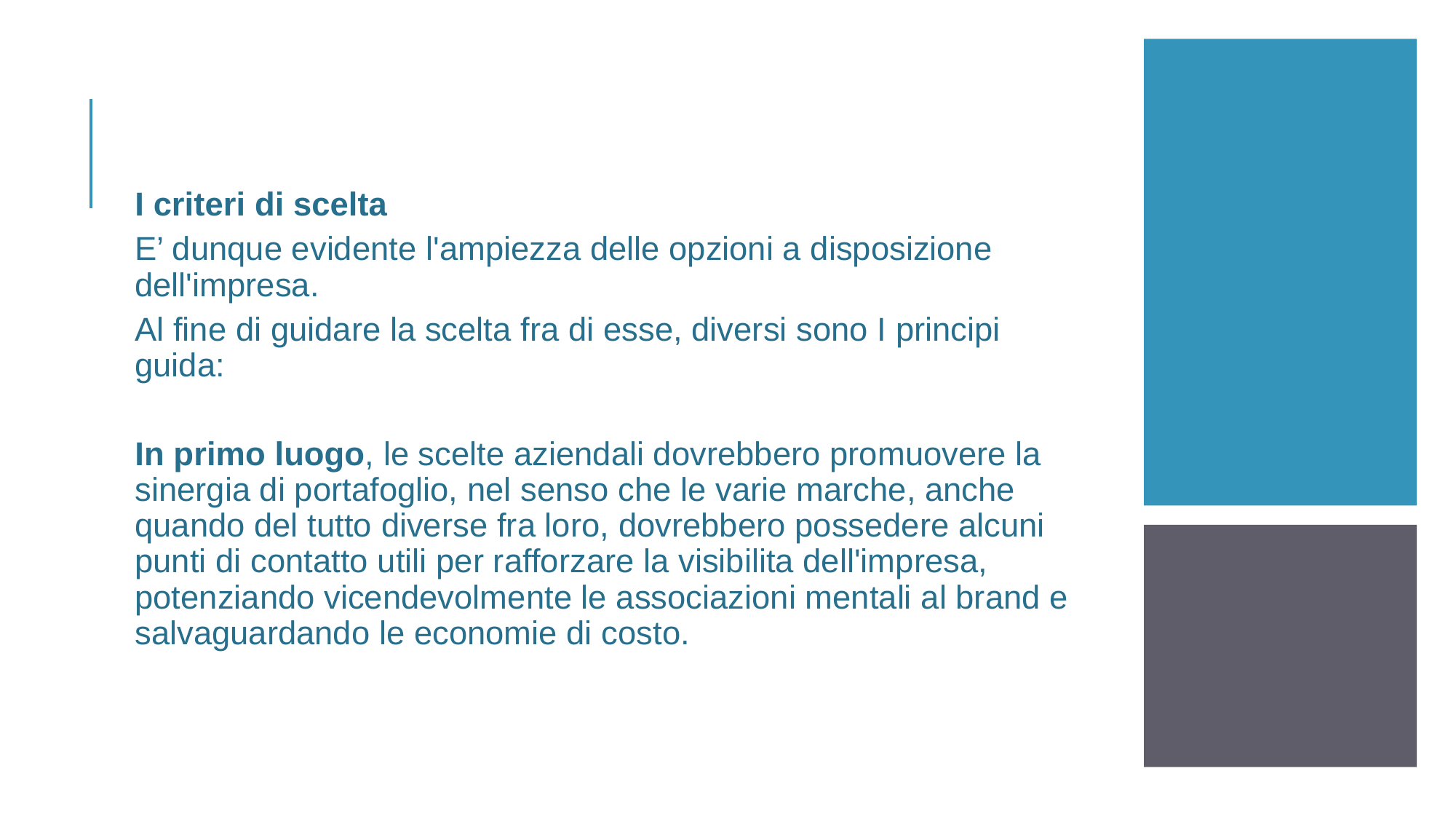

I criteri di scelta
E’ dunque evidente l'ampiezza delle opzioni a disposizione dell'impresa.
Al fine di guidare la scelta fra di esse, diversi sono I principi guida:

In primo luogo, le scelte aziendali dovrebbero promuovere la sinergia di portafoglio, nel senso che le varie marche, anche quando del tutto diverse fra loro, dovrebbero possedere alcuni punti di contatto utili per rafforzare la visibilita dell'impresa, potenziando vicendevolmente le associazioni mentali al brand e salvaguardando le economie di costo.